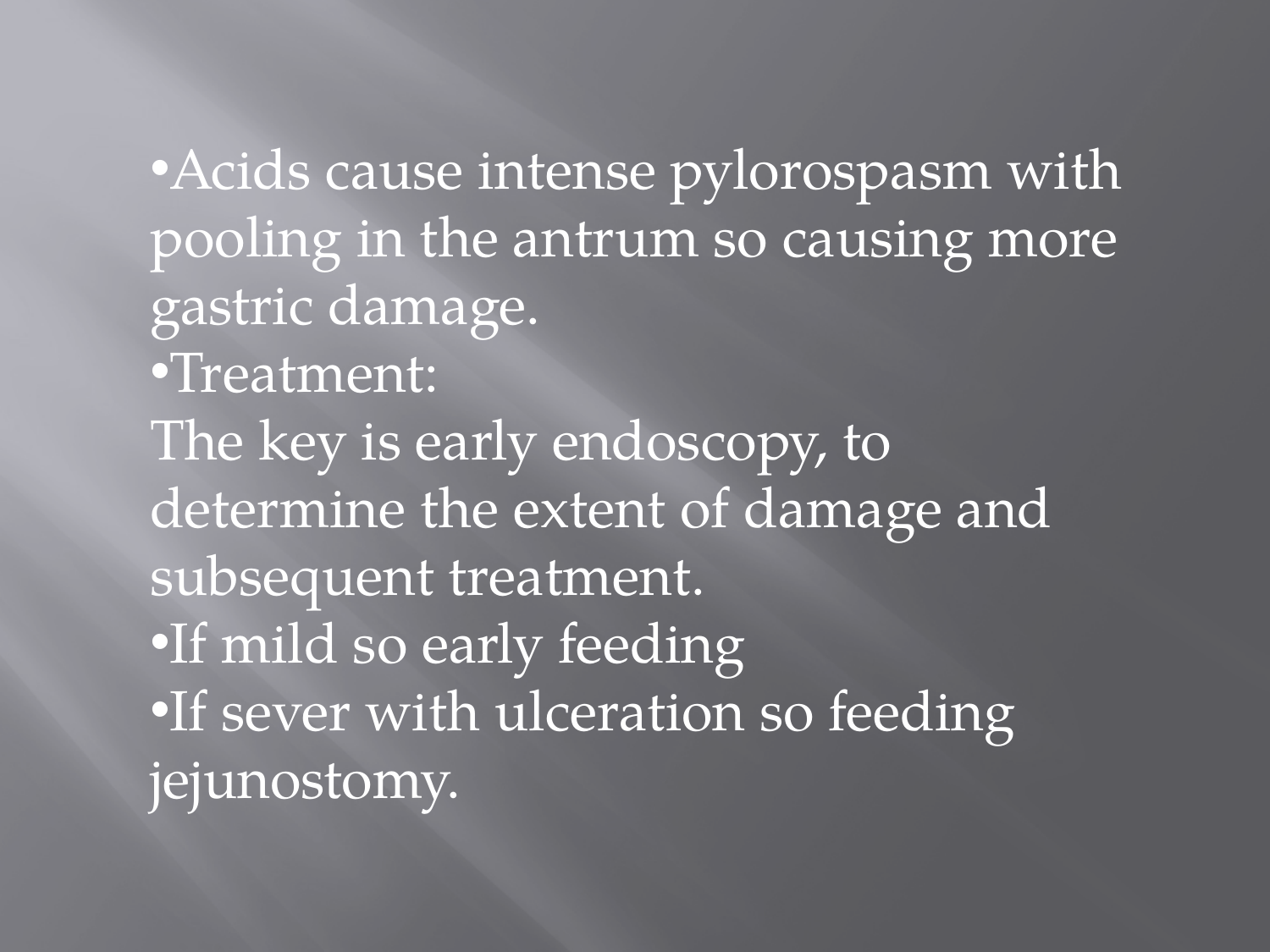

Acids cause intense pylorospasm with pooling in the antrum so causing more gastric damage.
Treatment:
The key is early endoscopy, to determine the extent of damage and subsequent treatment.
If mild so early feeding
If sever with ulceration so feeding jejunostomy.